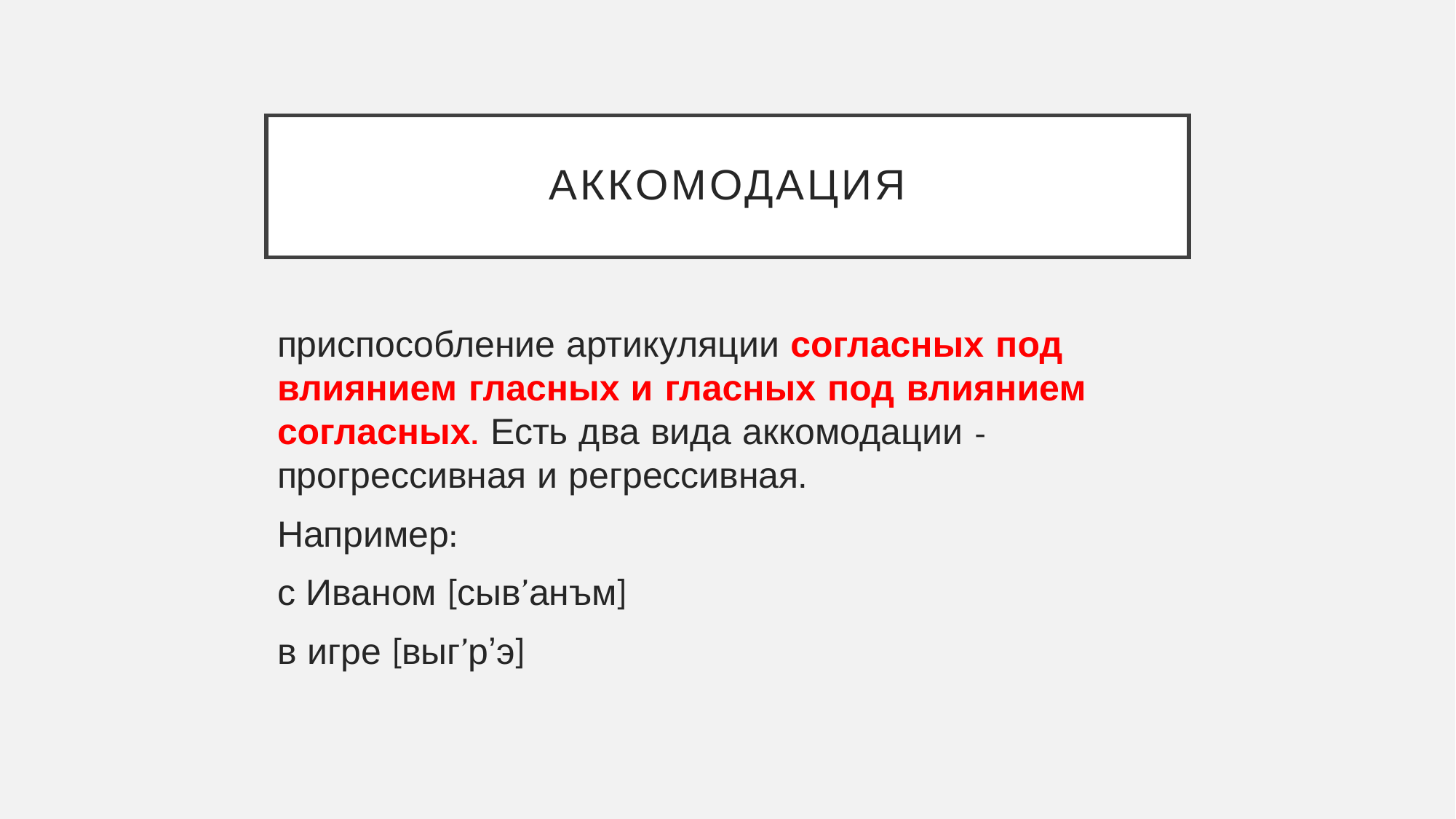

# Аккомодация
приспособление артикуляции согласных под влиянием гласных и гласных под влиянием согласных. Есть два вида аккомодации - прогрессивная и регрессивная.
Например:
с Иваном [сыв’анъм]
в игре [выг’рʼэ]